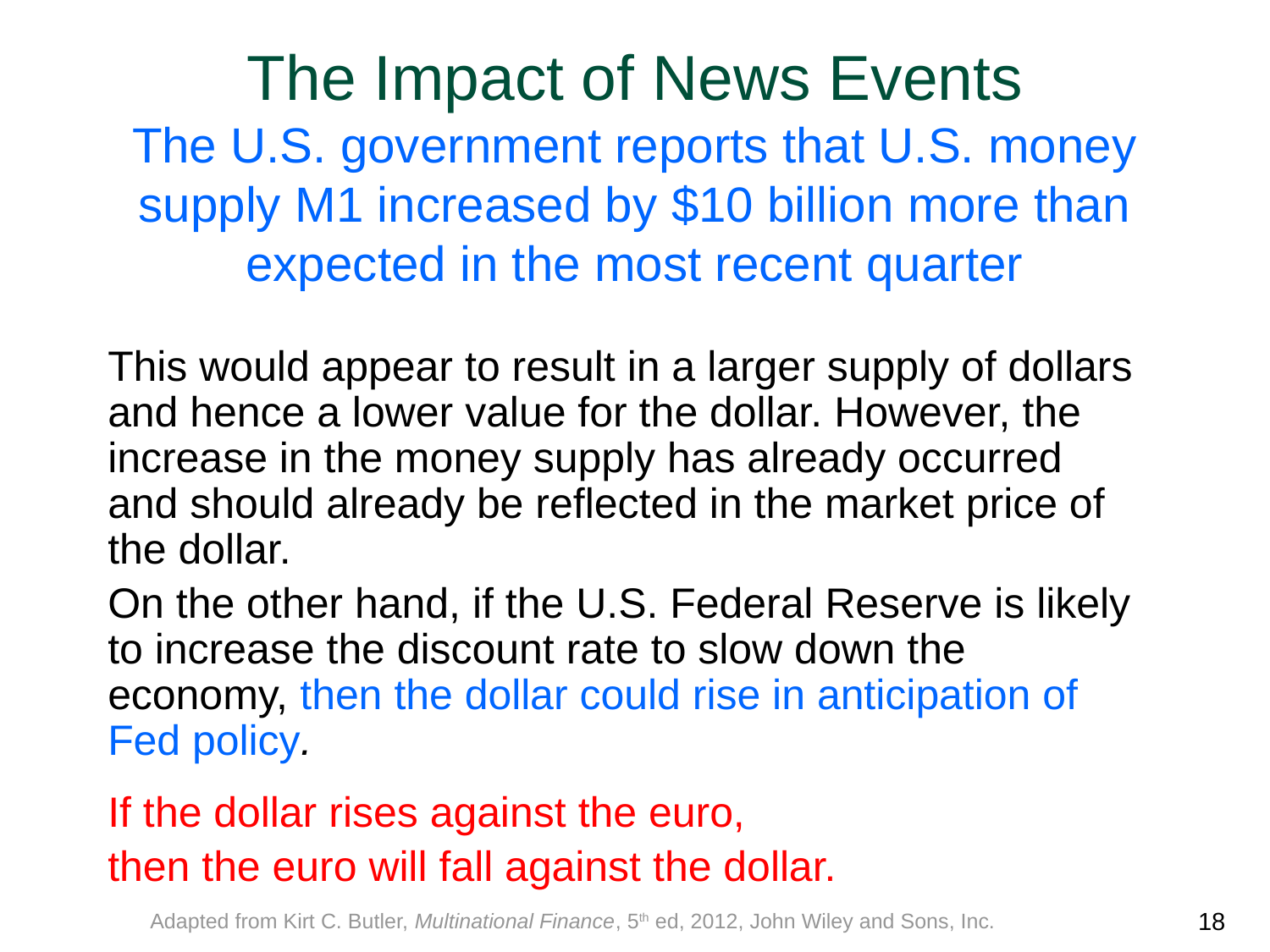

# The Impact of News Events The U.S. government reports that U.S. money supply M1 increased by $10 billion more than expected in the most recent quarter
This would appear to result in a larger supply of dollars and hence a lower value for the dollar. However, the increase in the money supply has already occurred and should already be reflected in the market price of the dollar.
On the other hand, if the U.S. Federal Reserve is likely to increase the discount rate to slow down the economy, then the dollar could rise in anticipation of Fed policy.

If the dollar rises against the euro,
then the euro will fall against the dollar.